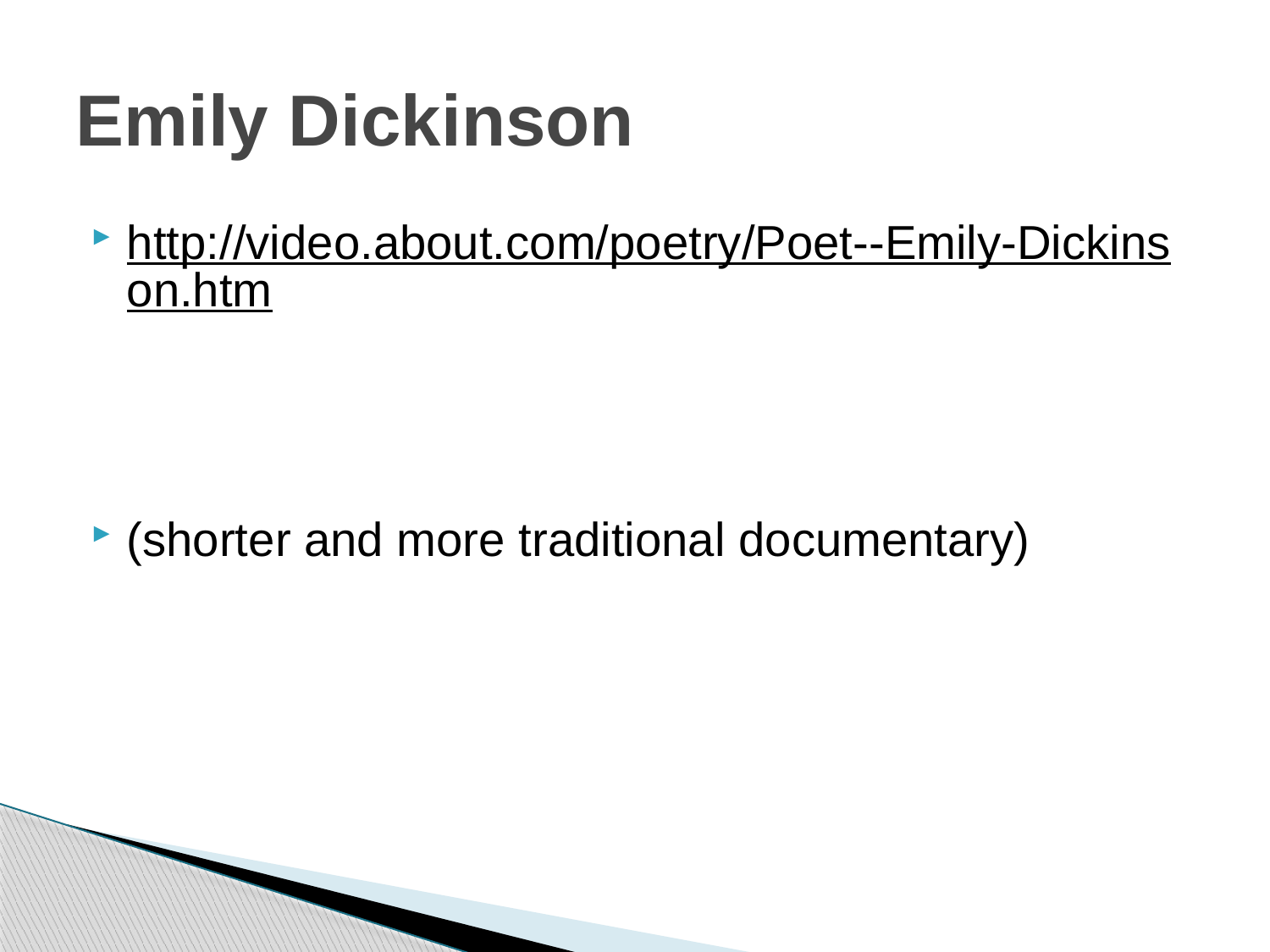

# Emily Dickinson
http://video.about.com/poetry/Poet--Emily-Dickinson.htm

(shorter and more traditional documentary)